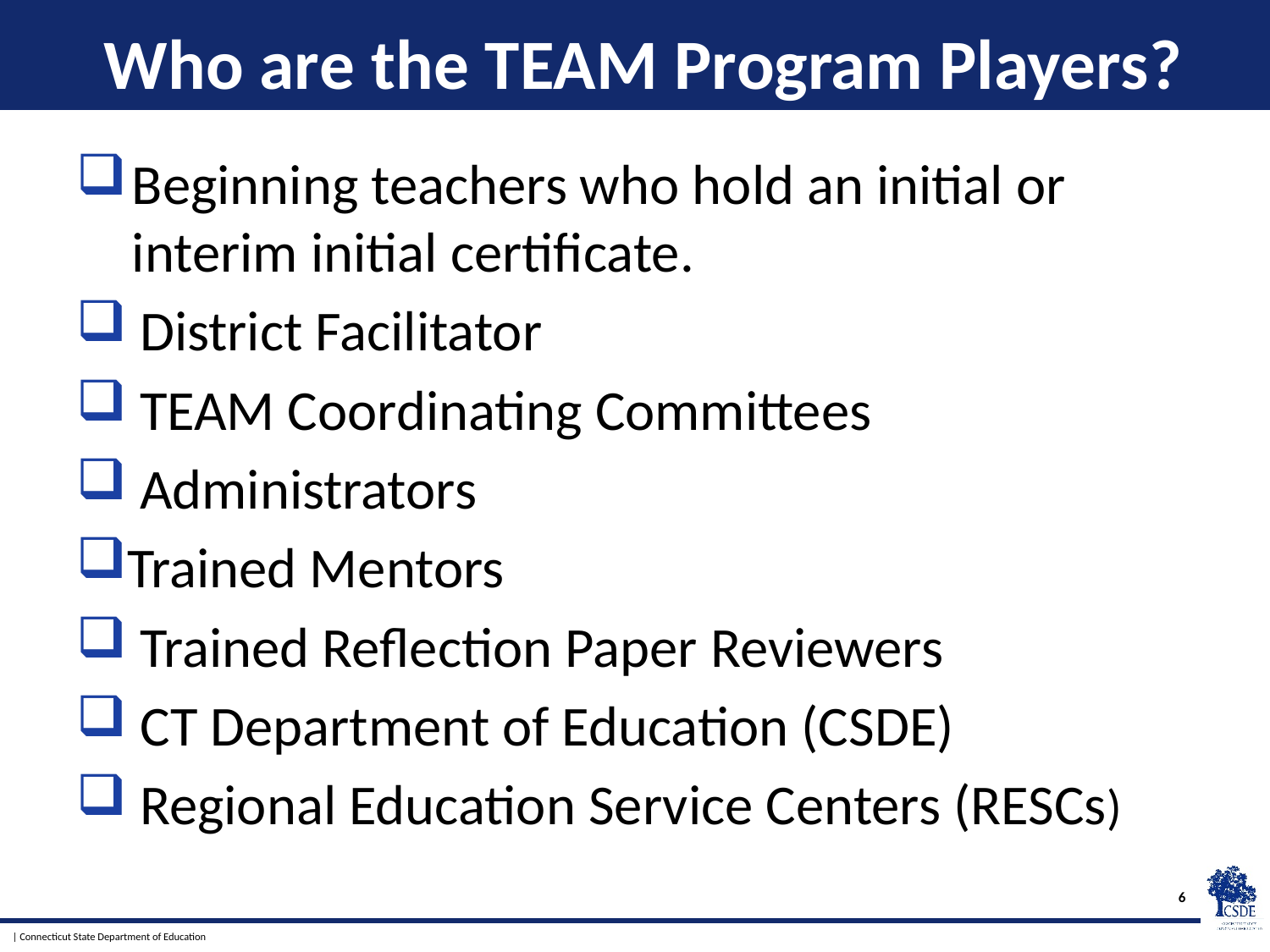

# Who are the TEAM Program Players?
Beginning teachers who hold an initial or interim initial certificate.
 District Facilitator
 TEAM Coordinating Committees
 Administrators
Trained Mentors
 Trained Reflection Paper Reviewers
 CT Department of Education (CSDE)
 Regional Education Service Centers (RESCs)